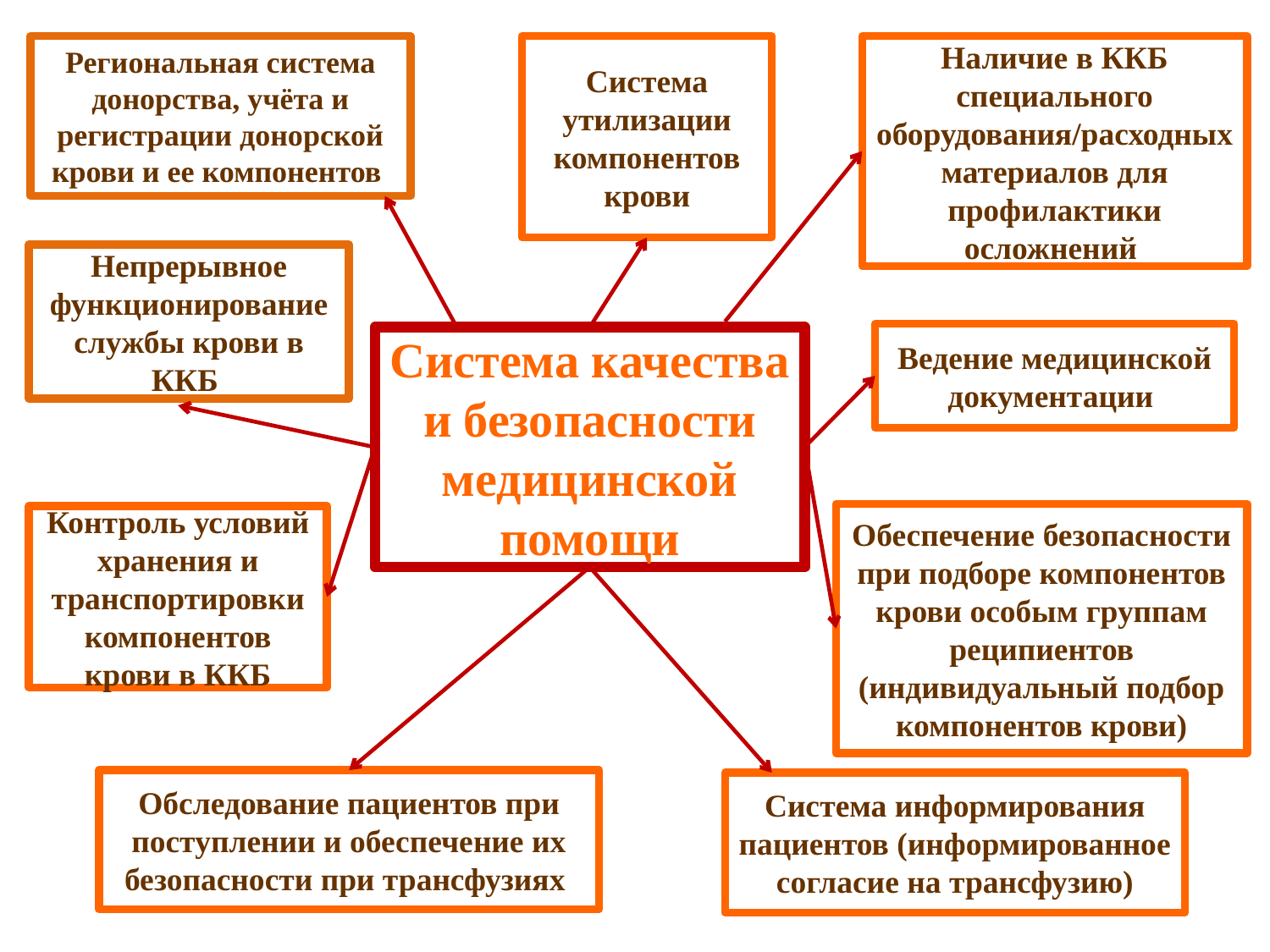

Региональная система донорства, учёта и регистрации донорской крови и ее компонентов
Система утилизации компонентов крови
Наличие в ККБ специального оборудования/расходных материалов для профилактики осложнений
Непрерывное функционирование службы крови в ККБ
Ведение медицинской документации
# Система качества и безопасности медицинской помощи
Обеспечение безопасности при подборе компонентов крови особым группам реципиентов (индивидуальный подбор компонентов крови)
Контроль условий хранения и транспортировки компонентов крови в ККБ
Обследование пациентов при поступлении и обеспечение их безопасности при трансфузиях
Система информирования пациентов (информированное согласие на трансфузию)